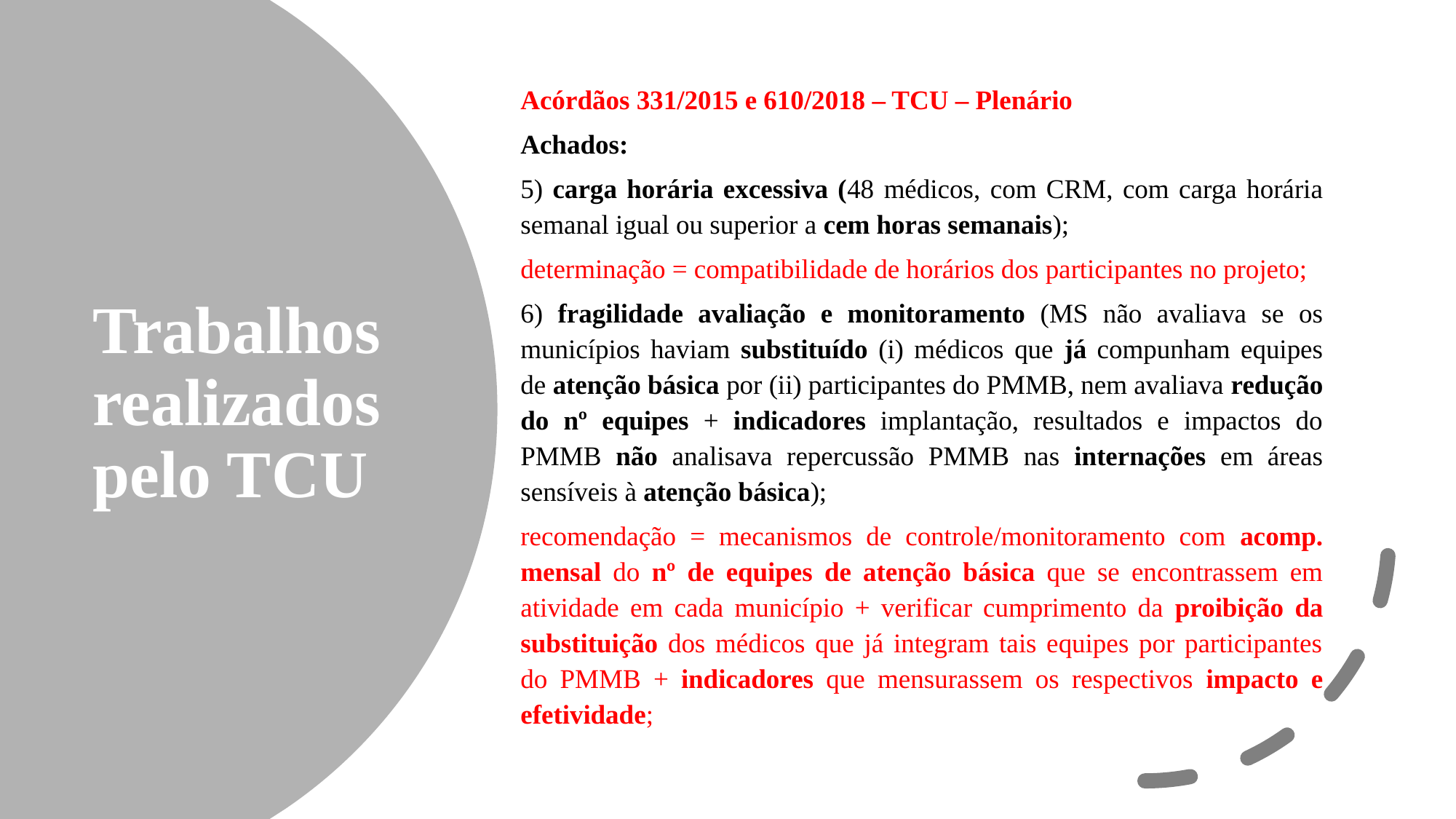

Acórdãos 331/2015 e 610/2018 – TCU – Plenário
Achados:
5) carga horária excessiva (48 médicos, com CRM, com carga horária semanal igual ou superior a cem horas semanais);
determinação = compatibilidade de horários dos participantes no projeto;
6) fragilidade avaliação e monitoramento (MS não avaliava se os municípios haviam substituído (i) médicos que já compunham equipes de atenção básica por (ii) participantes do PMMB, nem avaliava redução do nº equipes + indicadores implantação, resultados e impactos do PMMB não analisava repercussão PMMB nas internações em áreas sensíveis à atenção básica);
recomendação = mecanismos de controle/monitoramento com acomp. mensal do nº de equipes de atenção básica que se encontrassem em atividade em cada município + verificar cumprimento da proibição da substituição dos médicos que já integram tais equipes por participantes do PMMB + indicadores que mensurassem os respectivos impacto e efetividade;
# Trabalhos realizados pelo TCU